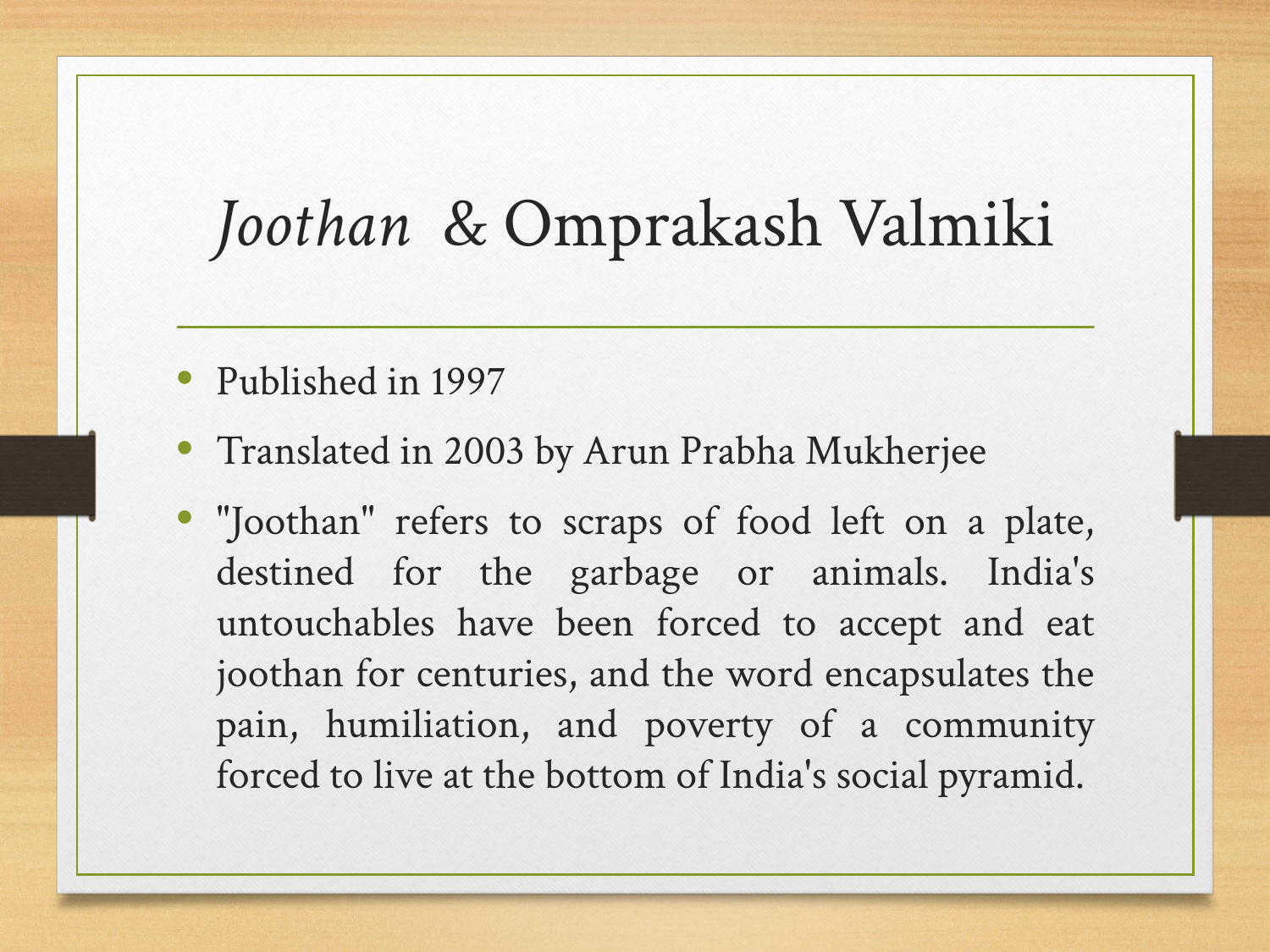

# Joothan  & Omprakash Valmiki
Published in 1997
Translated in 2003 by Arun Prabha Mukherjee
"Joothan" refers to scraps of food left on a plate, destined for the garbage or animals. India's untouchables have been forced to accept and eat joothan for centuries, and the word encapsulates the pain, humiliation, and poverty of a community forced to live at the bottom of India's social pyramid.